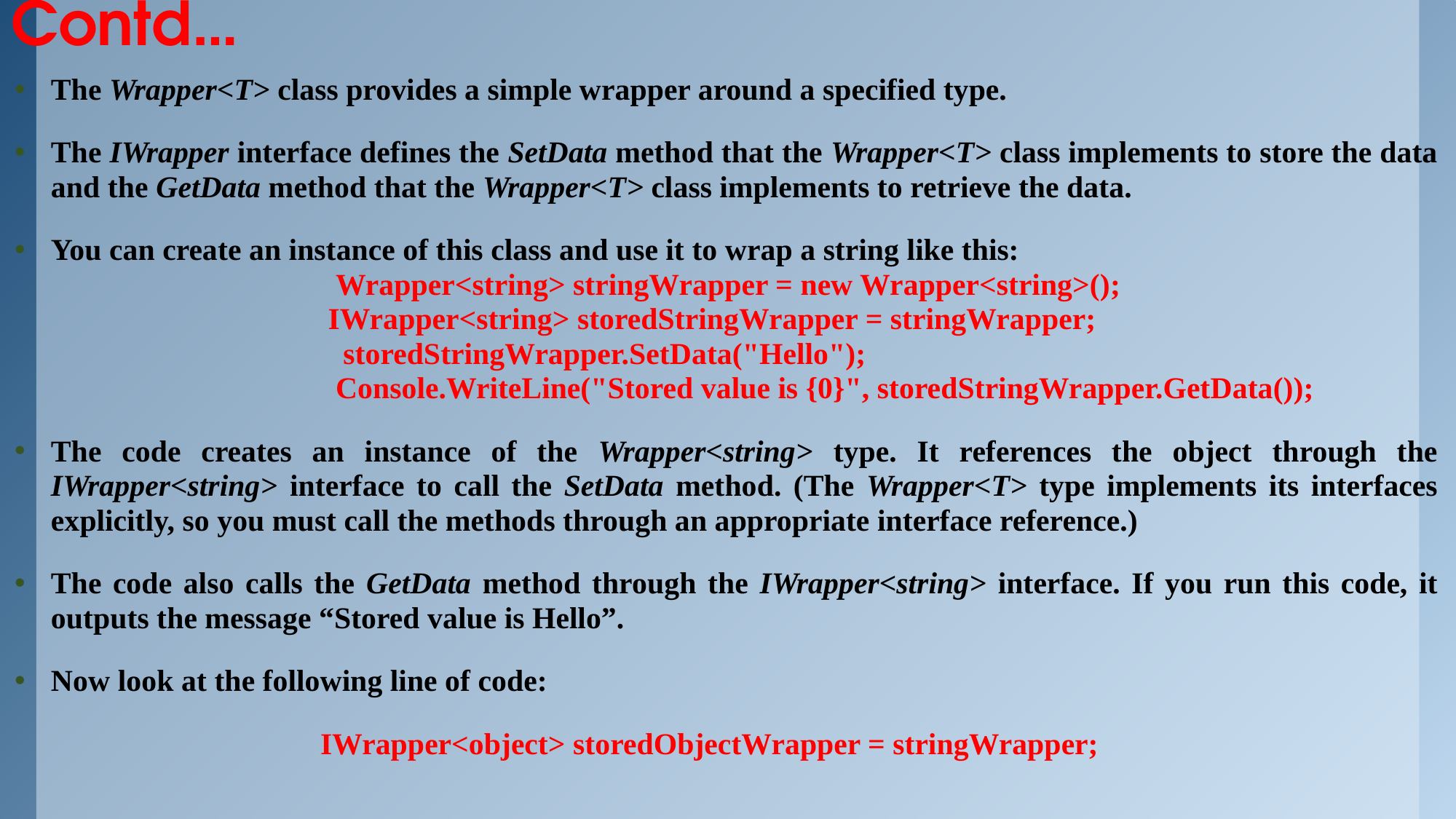

# Contd…
The Wrapper<T> class provides a simple wrapper around a specified type.
The IWrapper interface defines the SetData method that the Wrapper<T> class implements to store the data and the GetData method that the Wrapper<T> class implements to retrieve the data.
You can create an instance of this class and use it to wrap a string like this:
                                          Wrapper<string> stringWrapper = new Wrapper<string>();
                                         IWrapper<string> storedStringWrapper = stringWrapper;
                                           storedStringWrapper.SetData("Hello");
                                          Console.WriteLine("Stored value is {0}", storedStringWrapper.GetData());
The code creates an instance of the Wrapper<string> type. It references the object through the IWrapper<string> interface to call the SetData method. (The Wrapper<T> type implements its interfaces explicitly, so you must call the methods through an appropriate interface reference.)
The code also calls the GetData method through the IWrapper<string> interface. If you run this code, it outputs the message “Stored value is Hello”.
Now look at the following line of code:
                                        IWrapper<object> storedObjectWrapper = stringWrapper;